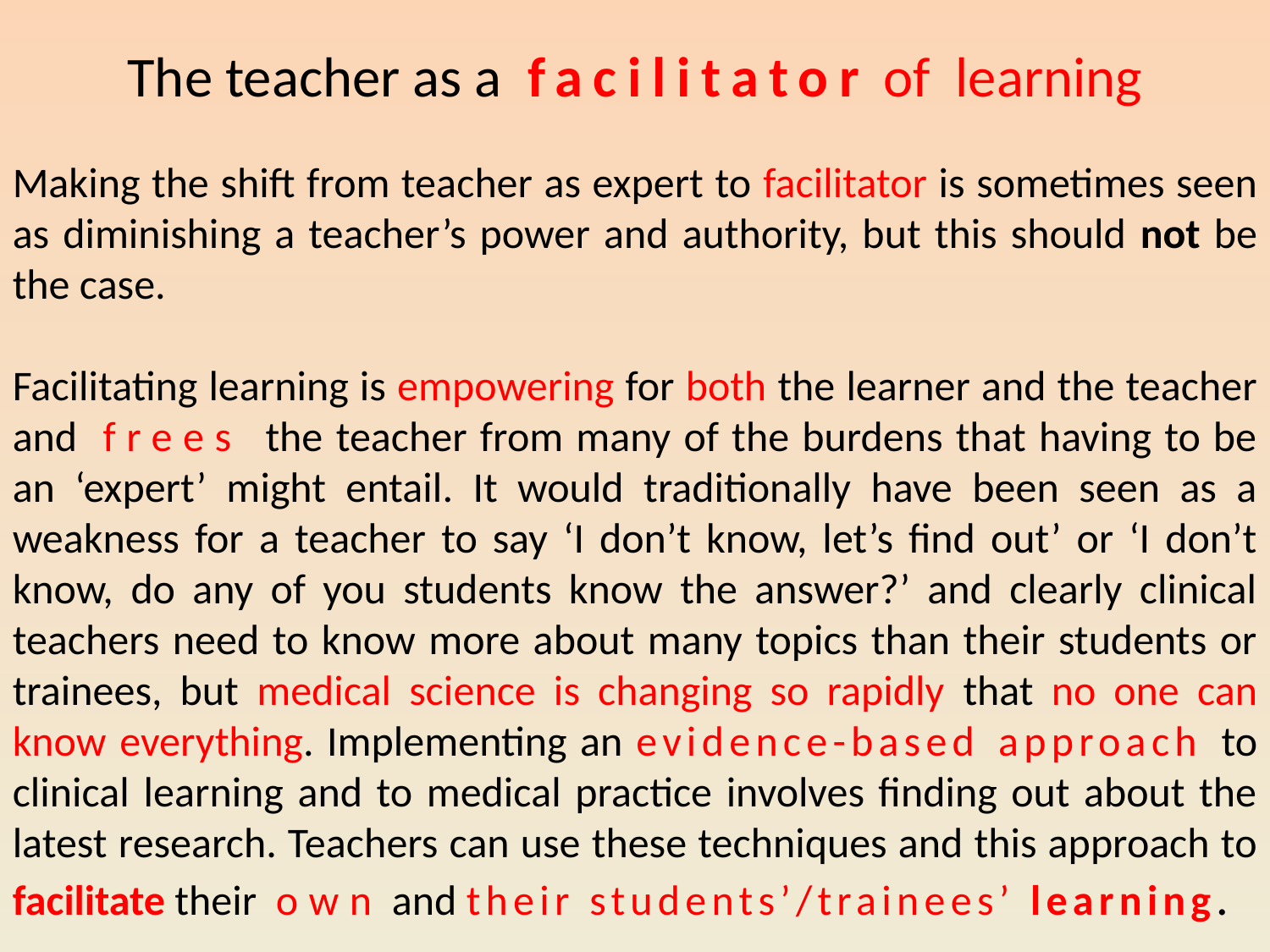

# The teacher as a  facilitator of  learning
Making the shift from teacher as expert to facilitator is sometimes seen as diminishing a teacher’s power and authority, but this should not be the case.

Facilitating learning is empowering for both the learner and the teacher and  frees the teacher from many of the burdens that having to be an ‘expert’ might entail. It would traditionally have been seen as a weakness for a teacher to say ‘I don’t know, let’s find out’ or ‘I don’t know, do any of you students know the answer?’ and clearly clinical teachers need to know more about many topics than their students or trainees, but medical science is changing so rapidly that no one can know everything. Implementing an evidence-based approach to clinical learning and to medical practice involves finding out about the latest research. Teachers can use these techniques and this approach to facilitate their  own and their students’/trainees’ learning.